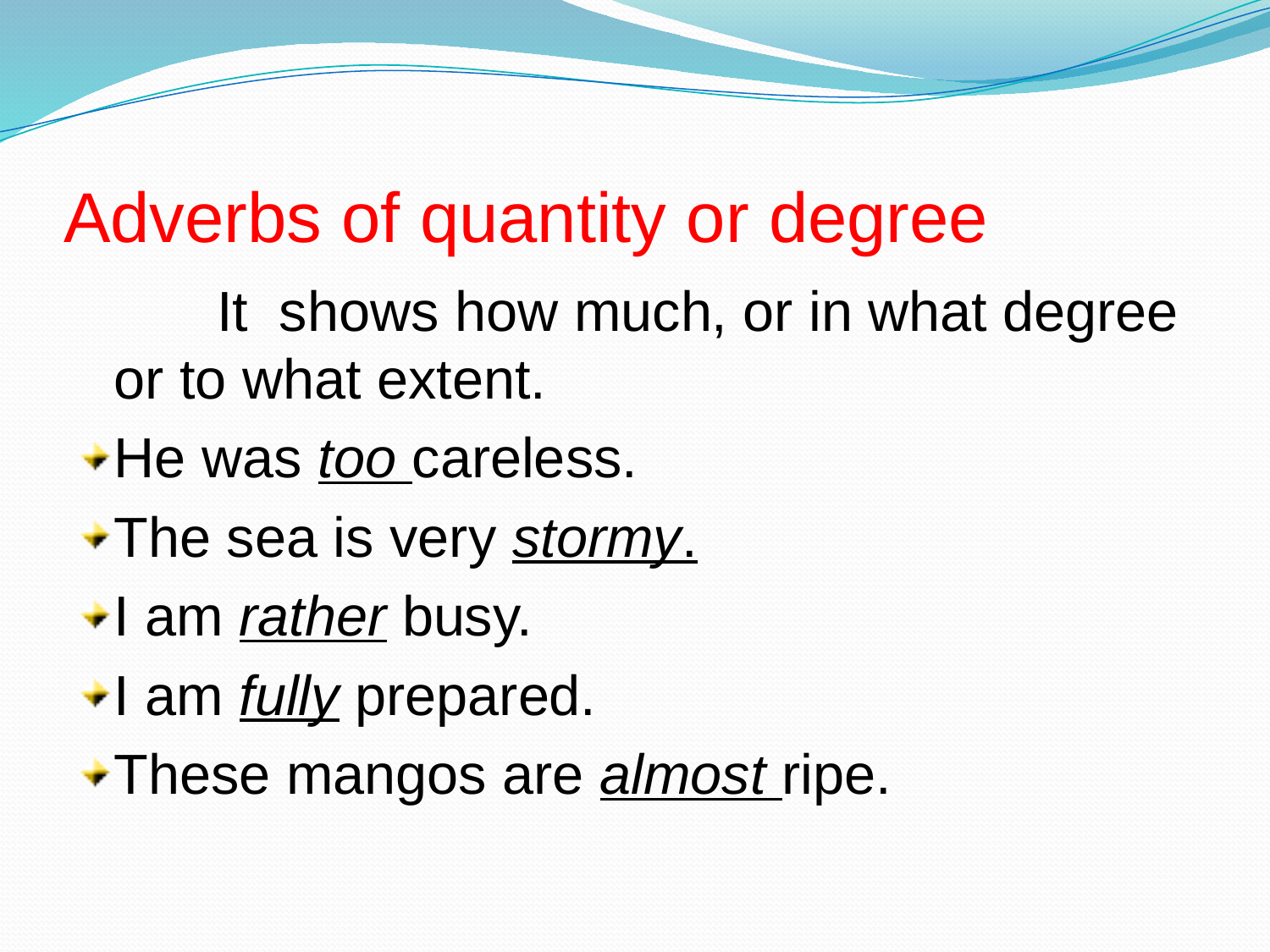

# Adverbs of quantity or degree
         It  shows how much, or in what degree or to what extent.
He was too careless.
The sea is very stormy.
I am rather busy.
I am fully prepared.
These mangos are almost ripe.